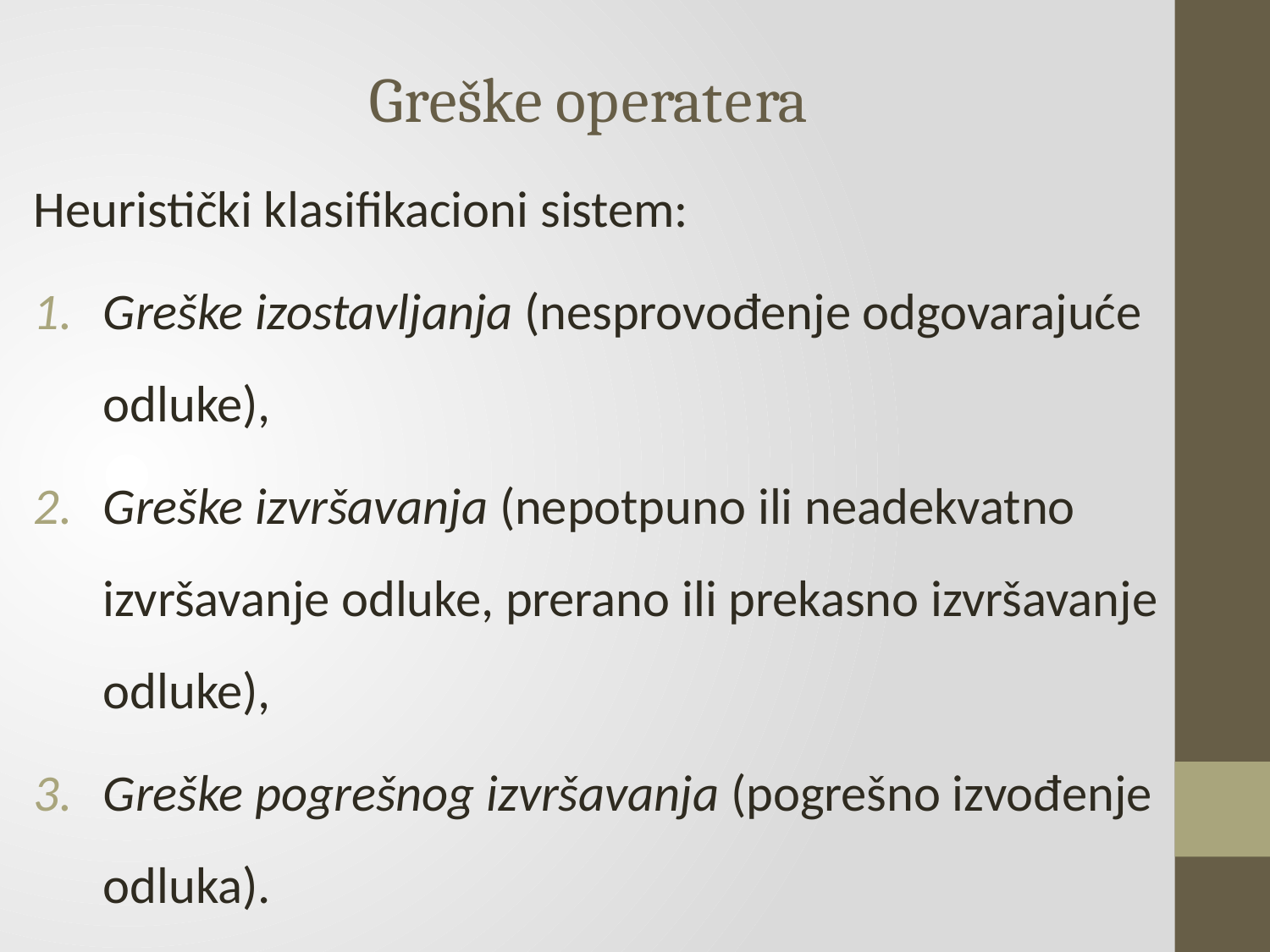

# Greške operatera
Heuristički klasifikacioni sistem:
Greške izostavljanja (nesprovođenje odgovarajuće odluke),
Greške izvršavanja (nepotpuno ili neadekvatno izvršavanje odluke, prerano ili prekasno izvršavanje odluke),
Greške pogrešnog izvršavanja (pogrešno izvođenje odluka).